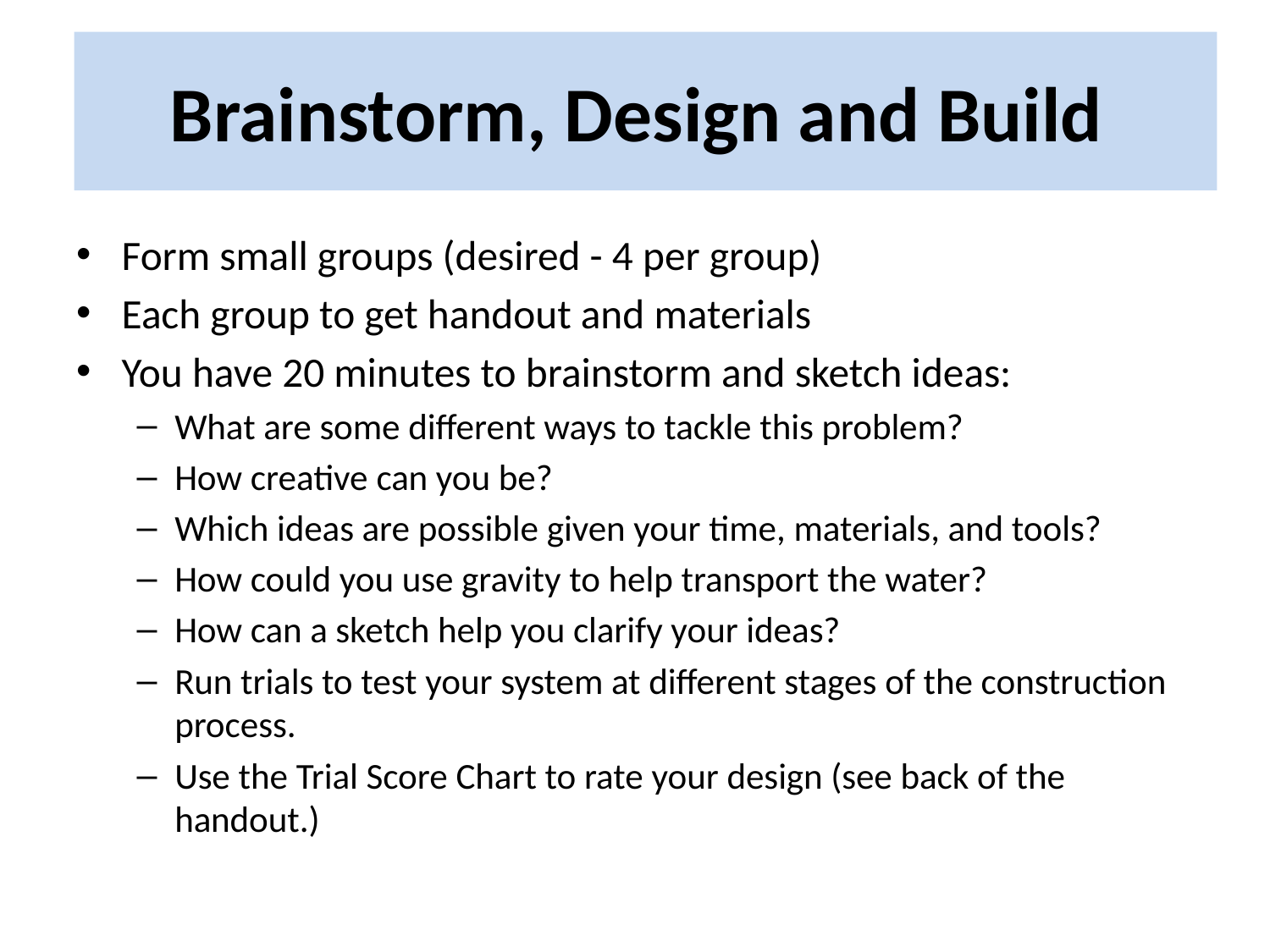

# Brainstorm, Design and Build
Form small groups (desired - 4 per group)
Each group to get handout and materials
You have 20 minutes to brainstorm and sketch ideas:
What are some different ways to tackle this problem?
How creative can you be?
Which ideas are possible given your time, materials, and tools?
How could you use gravity to help transport the water?
How can a sketch help you clarify your ideas?
Run trials to test your system at different stages of the construction process.
Use the Trial Score Chart to rate your design (see back of the handout.)